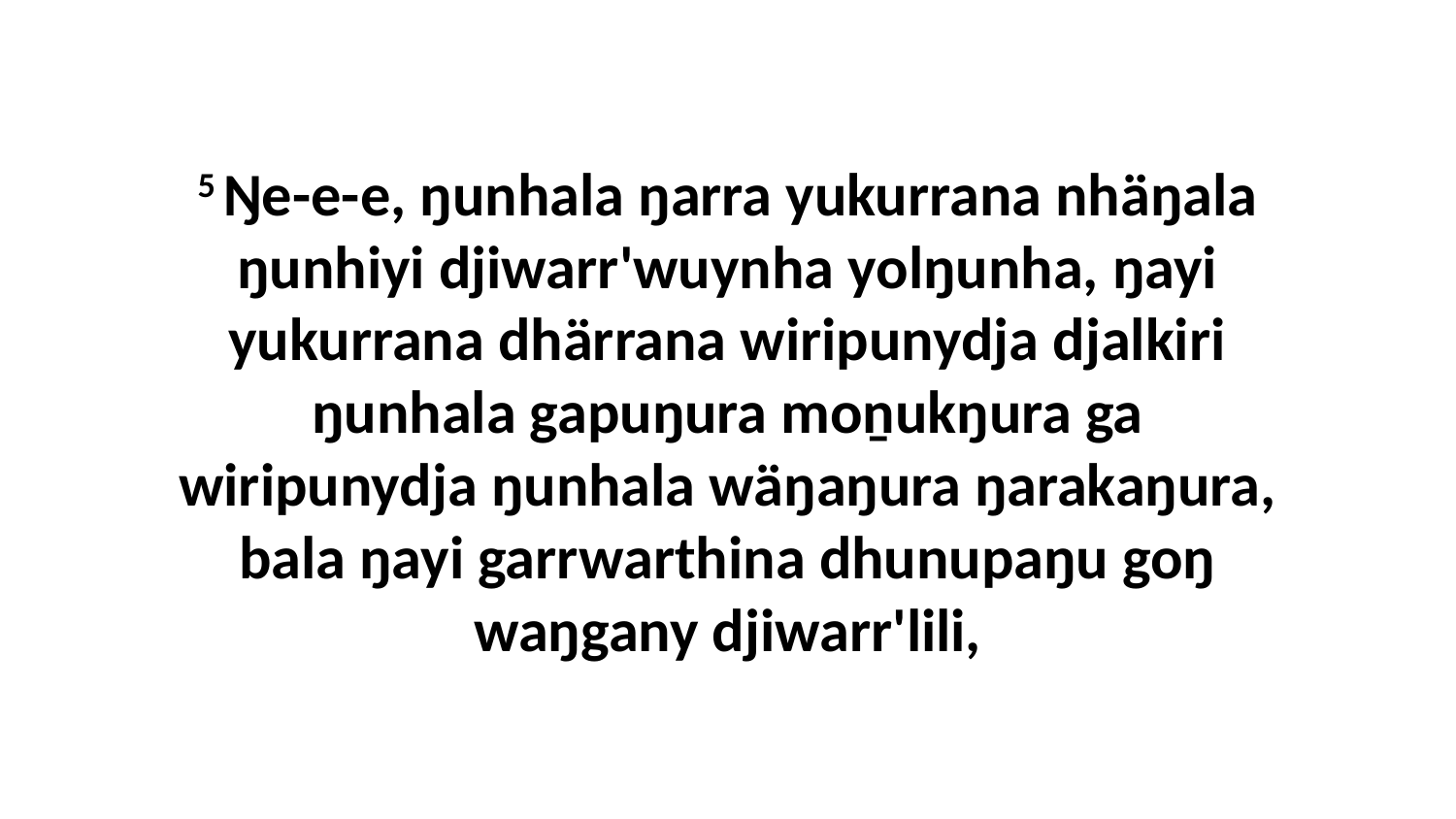

5 Ŋe-e-e, ŋunhala ŋarra yukurrana nhäŋala ŋunhiyi djiwarr'wuynha yolŋunha, ŋayi yukurrana dhärrana wiripunydja djalkiri ŋunhala gapuŋura moṉukŋura ga wiripunydja ŋunhala wäŋaŋura ŋarakaŋura, bala ŋayi garrwarthina dhunupaŋu goŋ waŋgany djiwarr'lili,